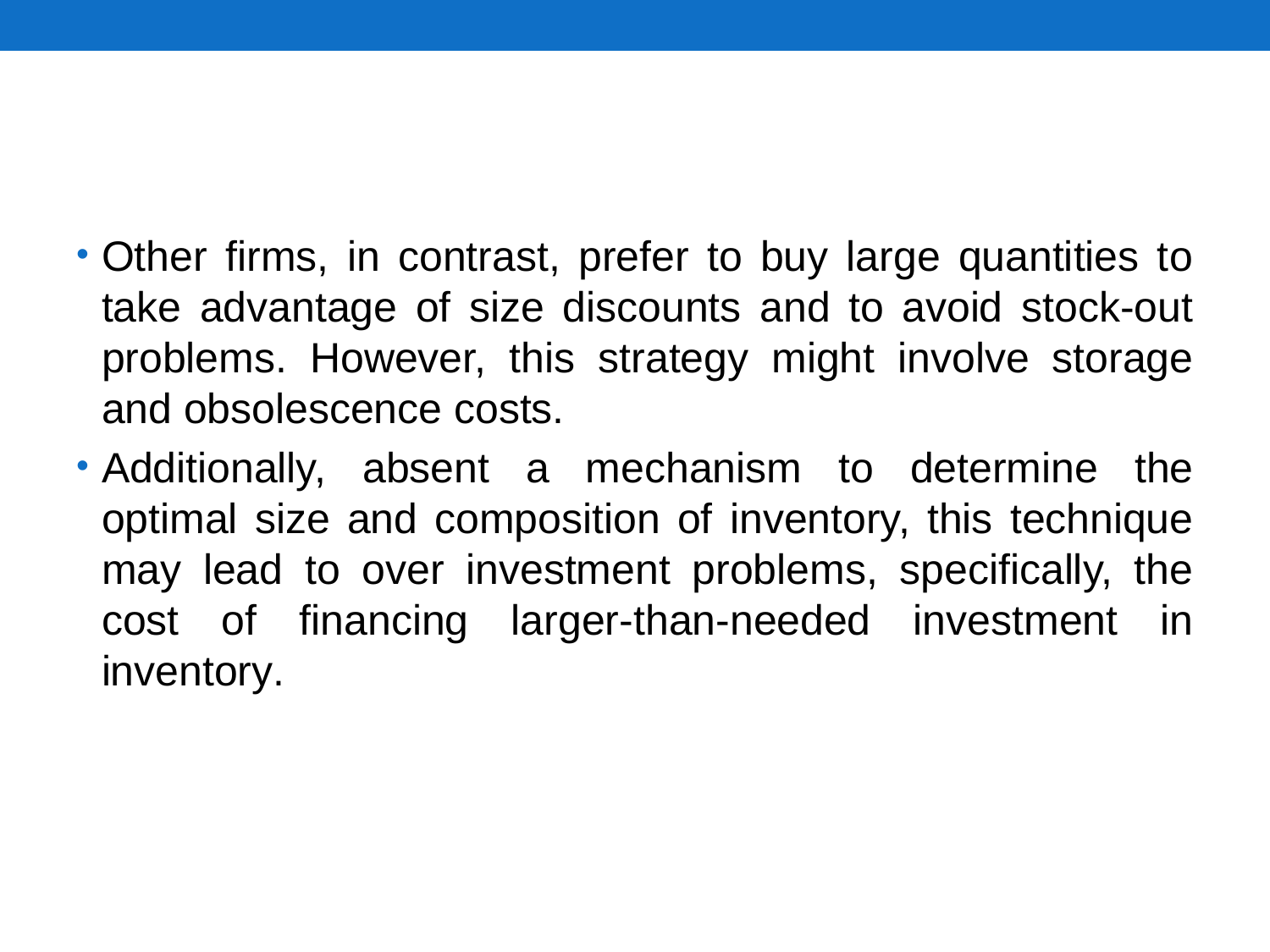

#
Other firms, in contrast, prefer to buy large quantities to take advantage of size discounts and to avoid stock-out problems. However, this strategy might involve storage and obsolescence costs.
Additionally, absent a mechanism to determine the optimal size and composition of inventory, this technique may lead to over investment problems, specifically, the cost of financing larger-than-needed investment in inventory.